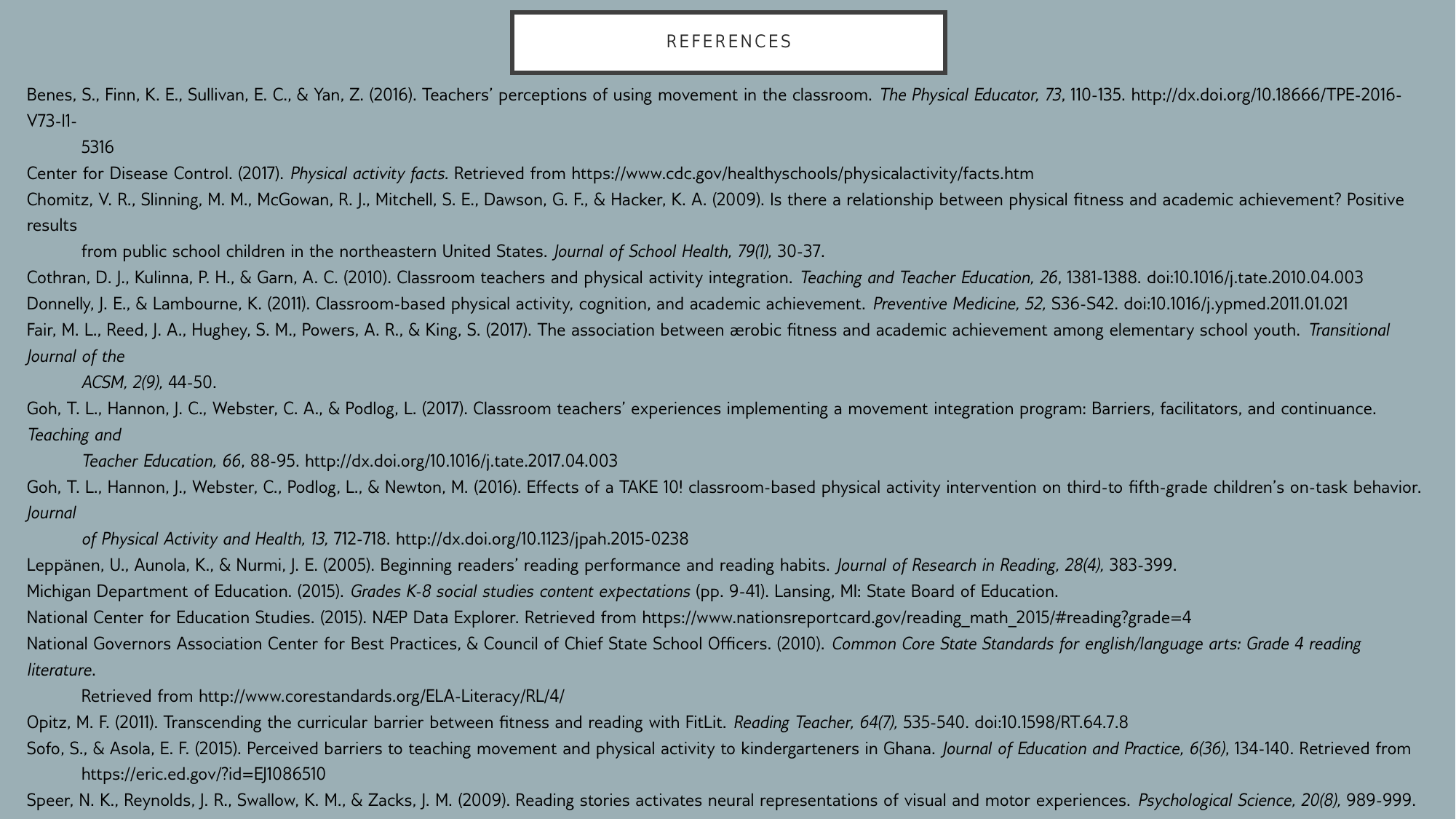

# references
Benes, S., Finn, K. E., Sullivan, E. C., & Yan, Z. (2016). Teachers’ perceptions of using movement in the classroom. The Physical Educator, 73, 110-135. http://dx.doi.org/10.18666/TPE-2016-V73-I1-
5316
Center for Disease Control. (2017). Physical activity facts. Retrieved from https://www.cdc.gov/healthyschools/physicalactivity/facts.htm
Chomitz, V. R., Slinning, M. M., McGowan, R. J., Mitchell, S. E., Dawson, G. F., & Hacker, K. A. (2009). Is there a relationship between physical fitness and academic achievement? Positive results
from public school children in the northeastern United States. Journal of School Health, 79(1), 30-37.
Cothran, D. J., Kulinna, P. H., & Garn, A. C. (2010). Classroom teachers and physical activity integration. Teaching and Teacher Education, 26, 1381-1388. doi:10.1016/j.tate.2010.04.003
Donnelly, J. E., & Lambourne, K. (2011). Classroom-based physical activity, cognition, and academic achievement. Preventive Medicine, 52, S36-S42. doi:10.1016/j.ypmed.2011.01.021
Fair, M. L., Reed, J. A., Hughey, S. M., Powers, A. R., & King, S. (2017). The association between aerobic fitness and academic achievement among elementary school youth. Transitional Journal of the
ACSM, 2(9), 44-50.
Goh, T. L., Hannon, J. C., Webster, C. A., & Podlog, L. (2017). Classroom teachers’ experiences implementing a movement integration program: Barriers, facilitators, and continuance. Teaching and
Teacher Education, 66, 88-95. http://dx.doi.org/10.1016/j.tate.2017.04.003
Goh, T. L., Hannon, J., Webster, C., Podlog, L., & Newton, M. (2016). Effects of a TAKE 10! classroom-based physical activity intervention on third-to fifth-grade children’s on-task behavior. Journal
of Physical Activity and Health, 13, 712-718. http://dx.doi.org/10.1123/jpah.2015-0238
Leppänen, U., Aunola, K., & Nurmi, J. E. (2005). Beginning readers’ reading performance and reading habits. Journal of Research in Reading, 28(4), 383-399.
Michigan Department of Education. (2015). Grades K-8 social studies content expectations (pp. 9-41). Lansing, MI: State Board of Education.
National Center for Education Studies. (2015). NAEP Data Explorer. Retrieved from https://www.nationsreportcard.gov/reading_math_2015/#reading?grade=4
National Governors Association Center for Best Practices, & Council of Chief State School Officers. (2010). Common Core State Standards for english/language arts: Grade 4 reading literature.
Retrieved from http://www.corestandards.org/ELA-Literacy/RL/4/
Opitz, M. F. (2011). Transcending the curricular barrier between fitness and reading with FitLit. Reading Teacher, 64(7), 535-540. doi:10.1598/RT.64.7.8
Sofo, S., & Asola, E. F. (2015). Perceived barriers to teaching movement and physical activity to kindergarteners in Ghana. Journal of Education and Practice, 6(36), 134-140. Retrieved from
https://eric.ed.gov/?id=EJ1086510
Speer, N. K., Reynolds, J. R., Swallow, K. M., & Zacks, J. M. (2009). Reading stories activates neural representations of visual and motor experiences. Psychological Science, 20(8), 989-999.
https://doi-org.ezproxy.gvsu.edu/10.1111/j.1467-9280.2009.02397.x
Vazou, S., & Smiley-Oyen, A. (2014). Moving and academic learning are not antagonists: acute effects on executive function and enjoyment. Journal of Sport & Exercise Psychology, 36(5), 474–485.
doi:10. 1123/jsep.2014-0035.
Vazou, S., Gavrilou, P., Mamalaki, E., Papanastasiou, A., & Sioumala, N. (2012). Does integrating physical activity in the elementary school classroom influence academic motivation? International
Journal of Sport and Exercise Psychology, 10(4), 251-263. http://dx.doi.org/10.1080/1612197X.2012.682368